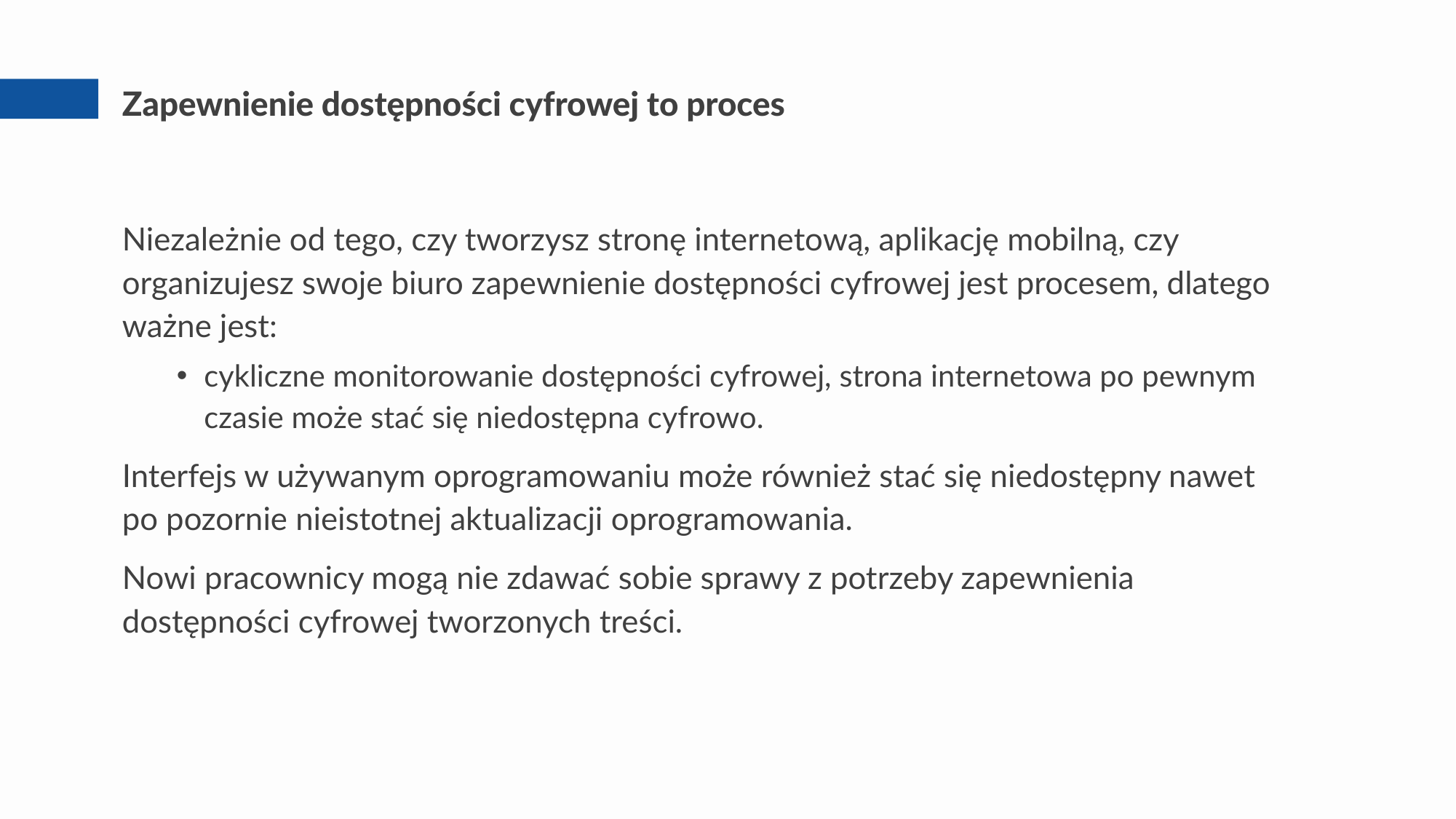

# Zapewnienie dostępności cyfrowej to proces
Niezależnie od tego, czy tworzysz stronę internetową, aplikację mobilną, czy organizujesz swoje biuro zapewnienie dostępności cyfrowej jest procesem, dlatego ważne jest:
cykliczne monitorowanie dostępności cyfrowej, strona internetowa po pewnym czasie może stać się niedostępna cyfrowo.
Interfejs w używanym oprogramowaniu może również stać się niedostępny nawet po pozornie nieistotnej aktualizacji oprogramowania.
Nowi pracownicy mogą nie zdawać sobie sprawy z potrzeby zapewnienia dostępności cyfrowej tworzonych treści.